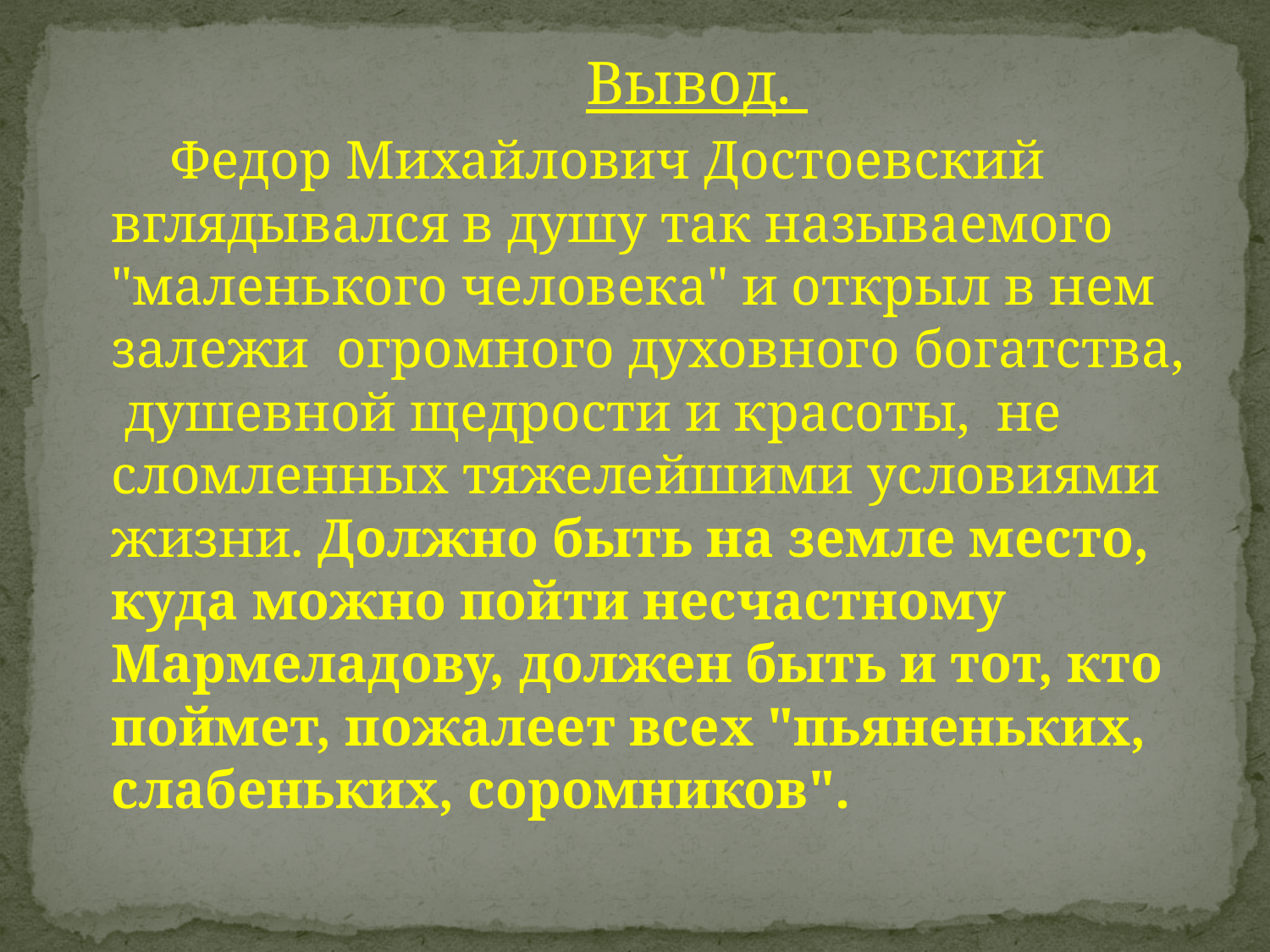

Вывод.
       Федор Михайлович Достоевский вглядывался в душу так называемого "маленького человека" и открыл в нем  залежи  огромного духовного богатства,  душевной щедрости и красоты,  не сломленных тяжелейшими условиями жизни. Должно быть на земле место, куда можно пойти несчастному Мармеладову, должен быть и тот, кто поймет, пожалеет всех "пьяненьких, слабеньких, соромников".